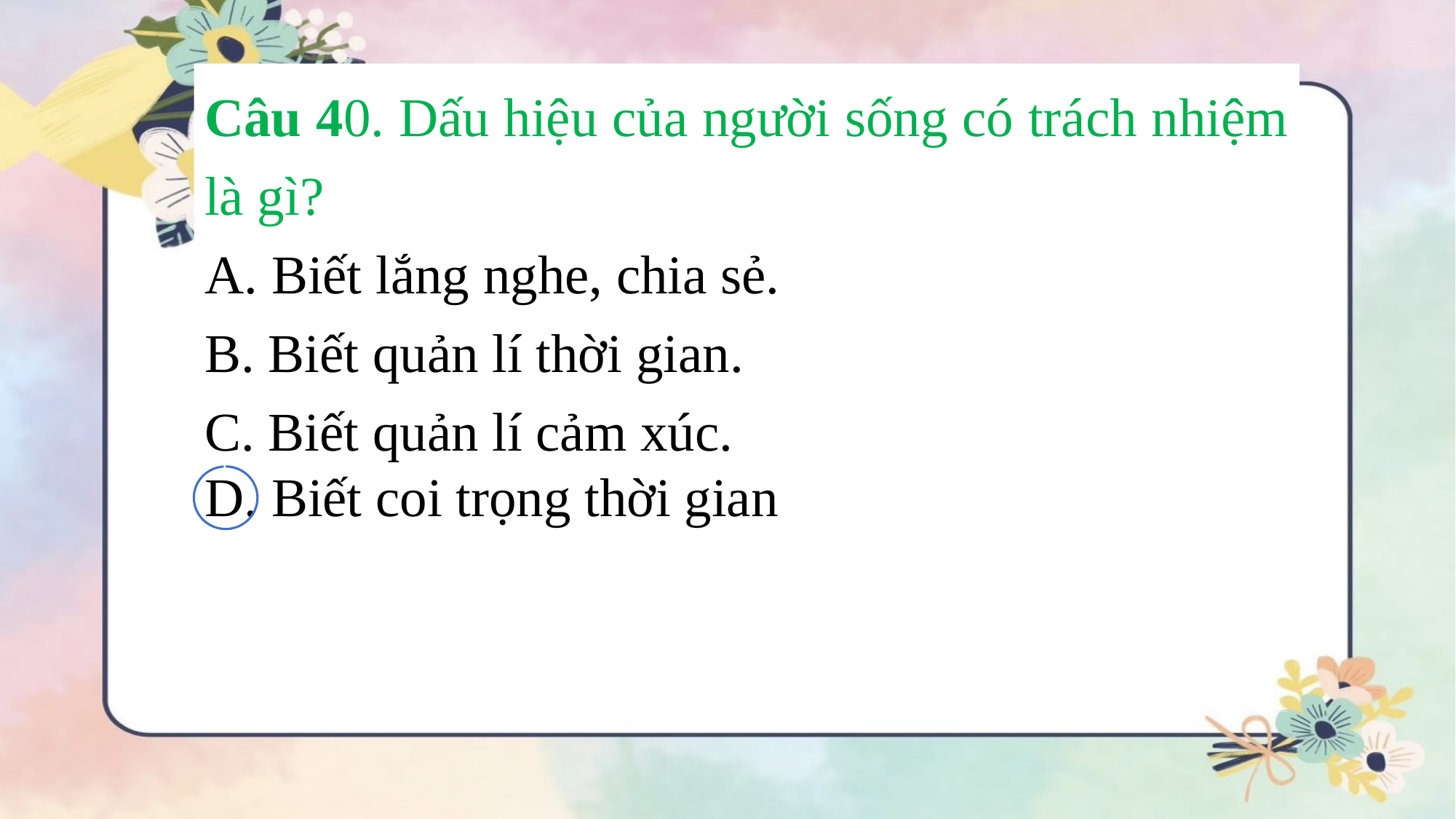

Câu 40. Dấu hiệu của người sống có trách nhiệm là gì?
A. Biết lắng nghe, chia sẻ.
B. Biết quản lí thời gian.
C. Biết quản lí cảm xúc.
D. Biết coi trọng thời gian